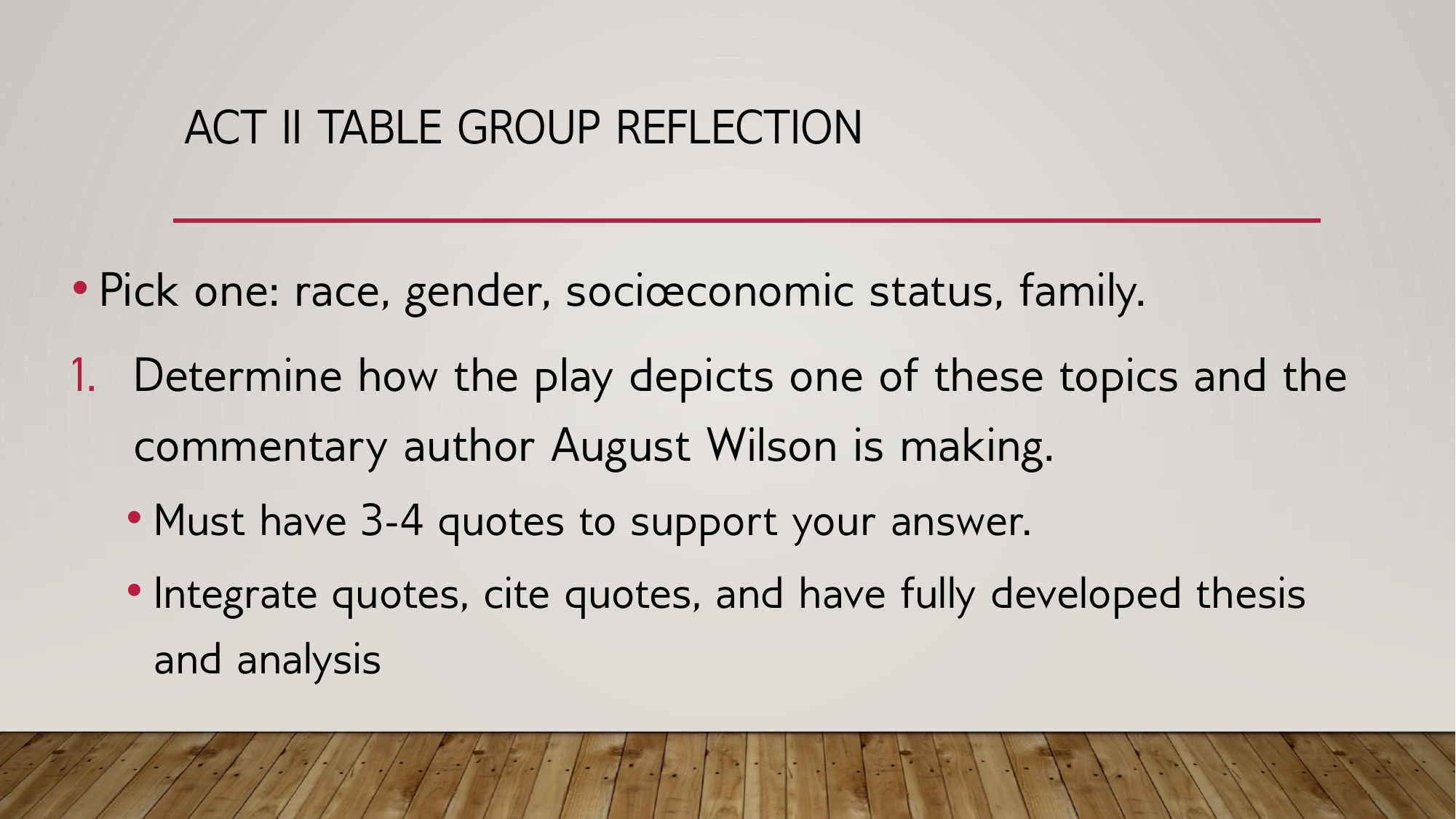

# Act II table group Reflection
Pick one: race, gender, socioeconomic status, family.
Determine how the play depicts one of these topics and the commentary author August Wilson is making.
Must have 3-4 quotes to support your answer.
Integrate quotes, cite quotes, and have fully developed thesis and analysis